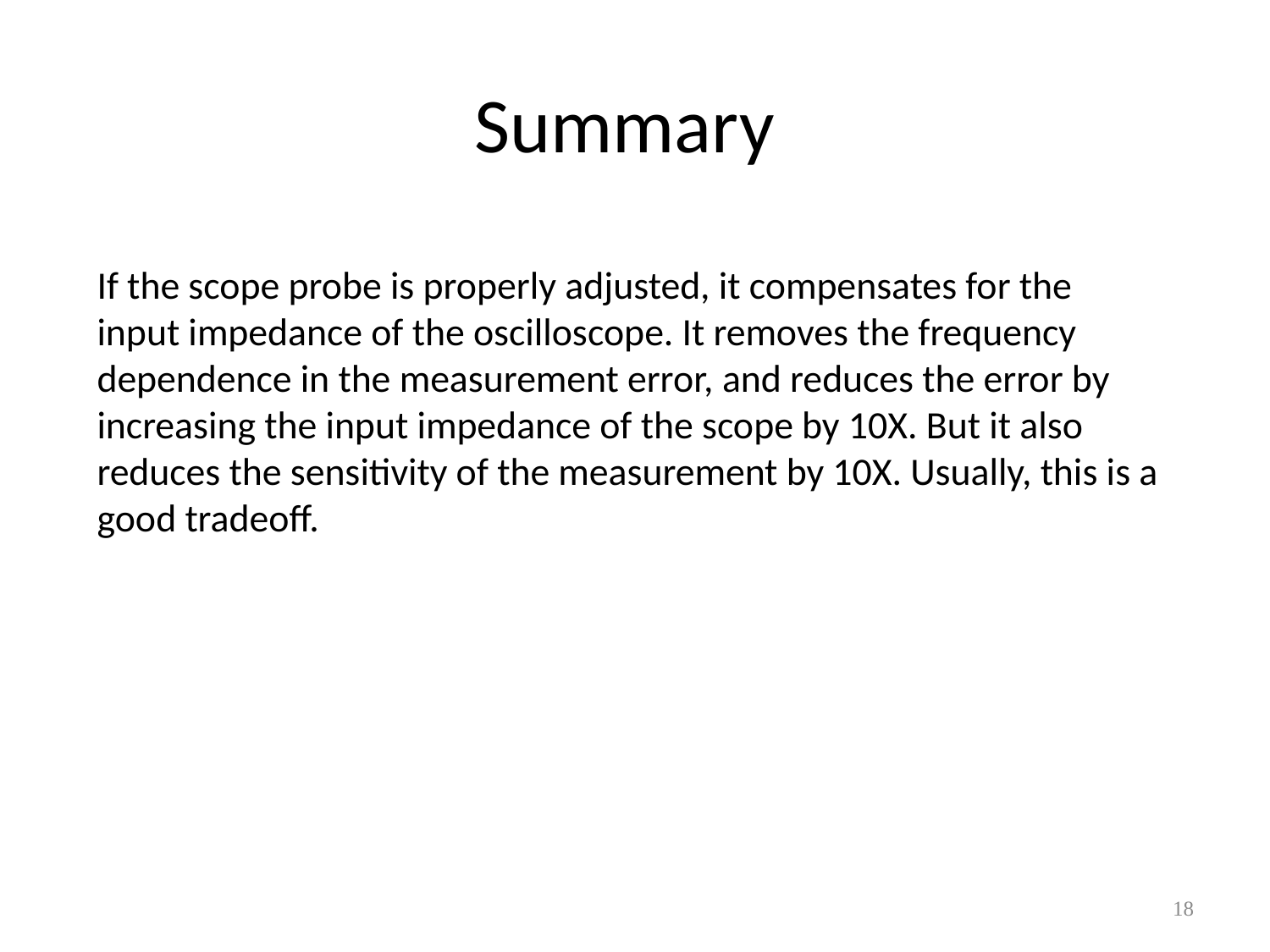

# Summary
If the scope probe is properly adjusted, it compensates for the input impedance of the oscilloscope. It removes the frequency dependence in the measurement error, and reduces the error by increasing the input impedance of the scope by 10X. But it also reduces the sensitivity of the measurement by 10X. Usually, this is a good tradeoff.
18